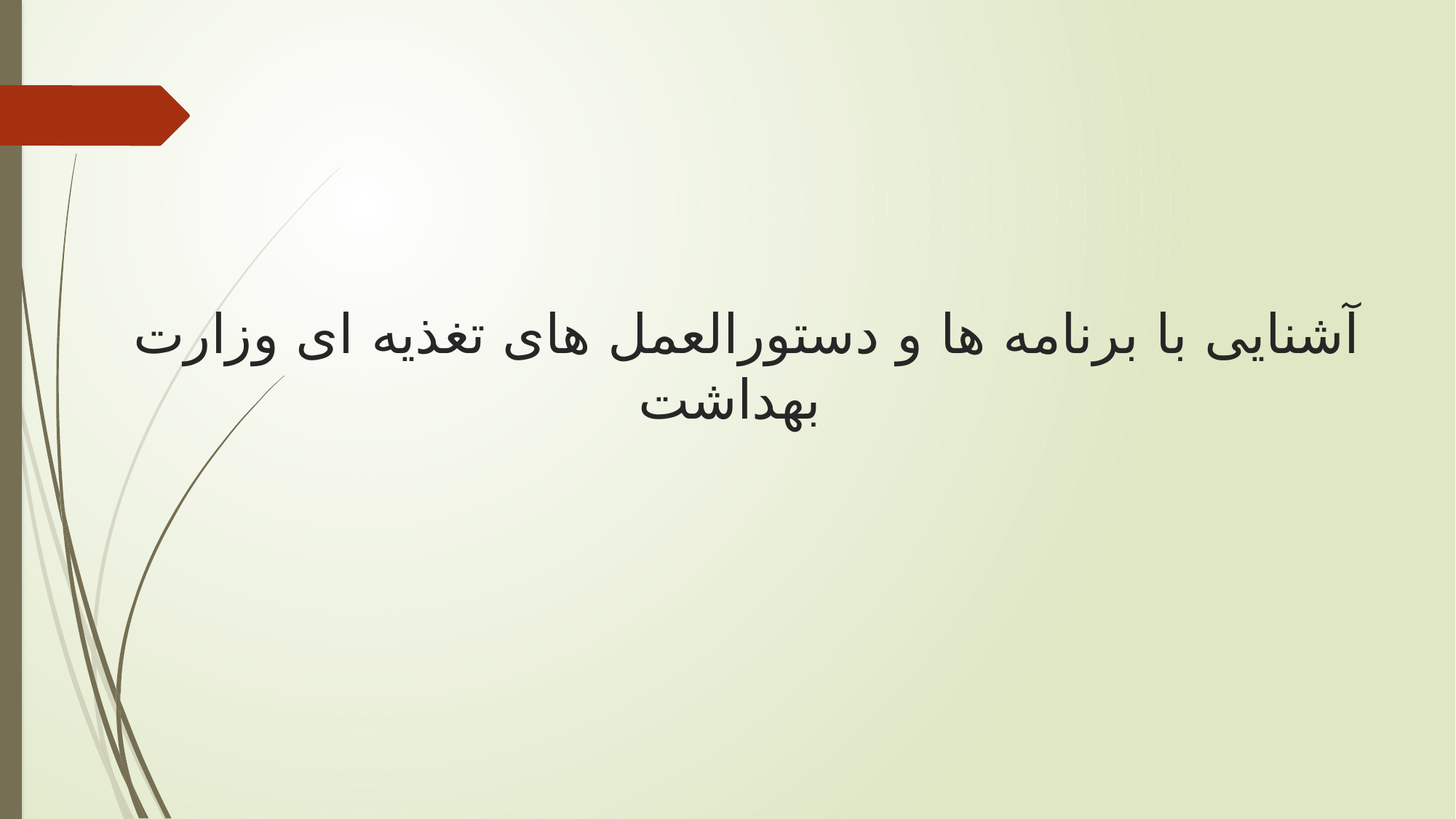

# آشنایی با برنامه ها و دستورالعمل های تغذیه ای وزارت بهداشت